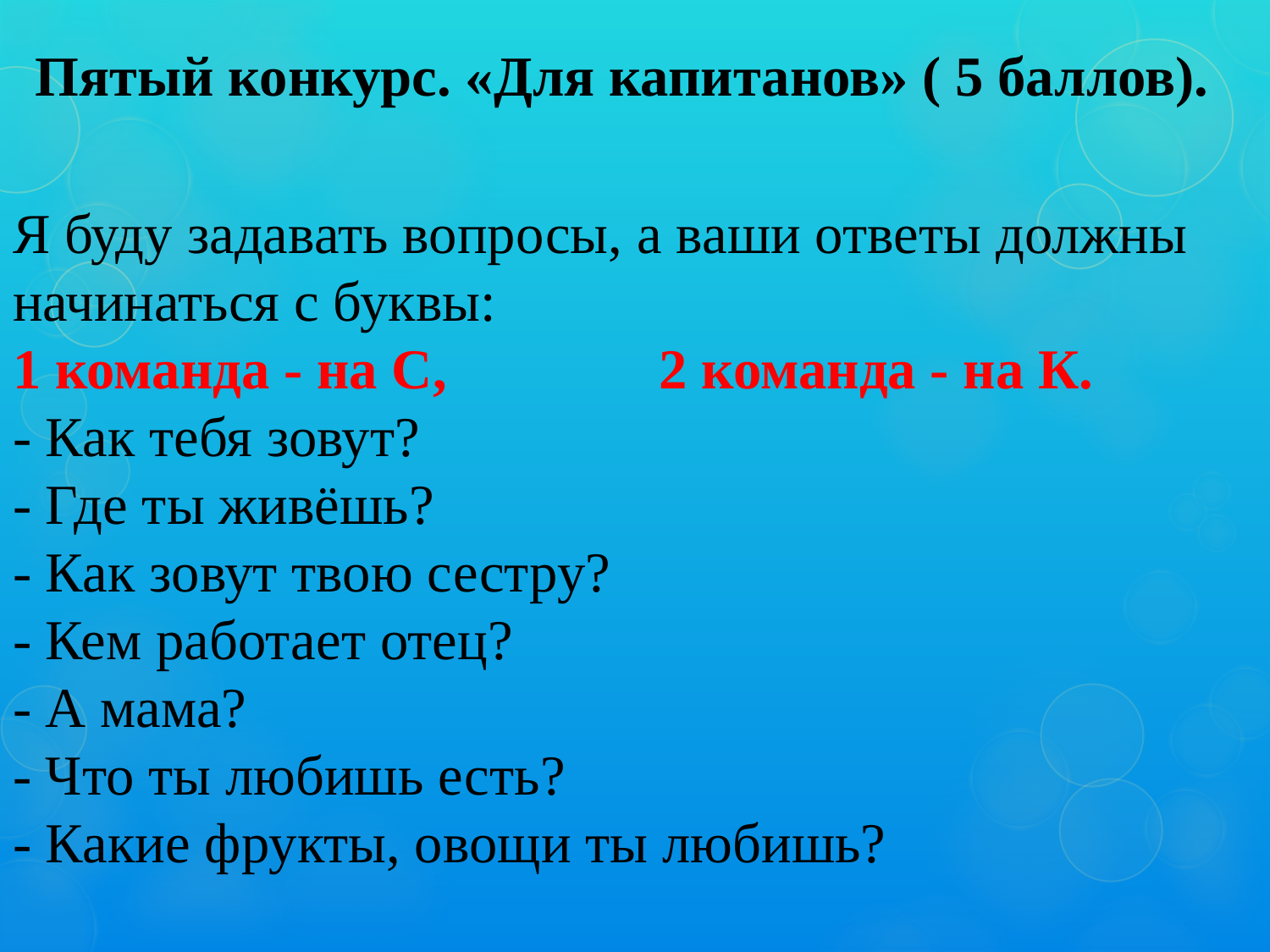

Пятый конкурс. «Для капитанов» ( 5 баллов).
Я буду задавать вопросы, а ваши ответы должны начинаться с буквы:
1 команда - на С,               2 команда - на К.
- Как тебя зовут?
- Где ты живёшь?
- Как зовут твою сестру?
- Кем работает отец?
- А мама?
- Что ты любишь есть?
- Какие фрукты, овощи ты любишь?